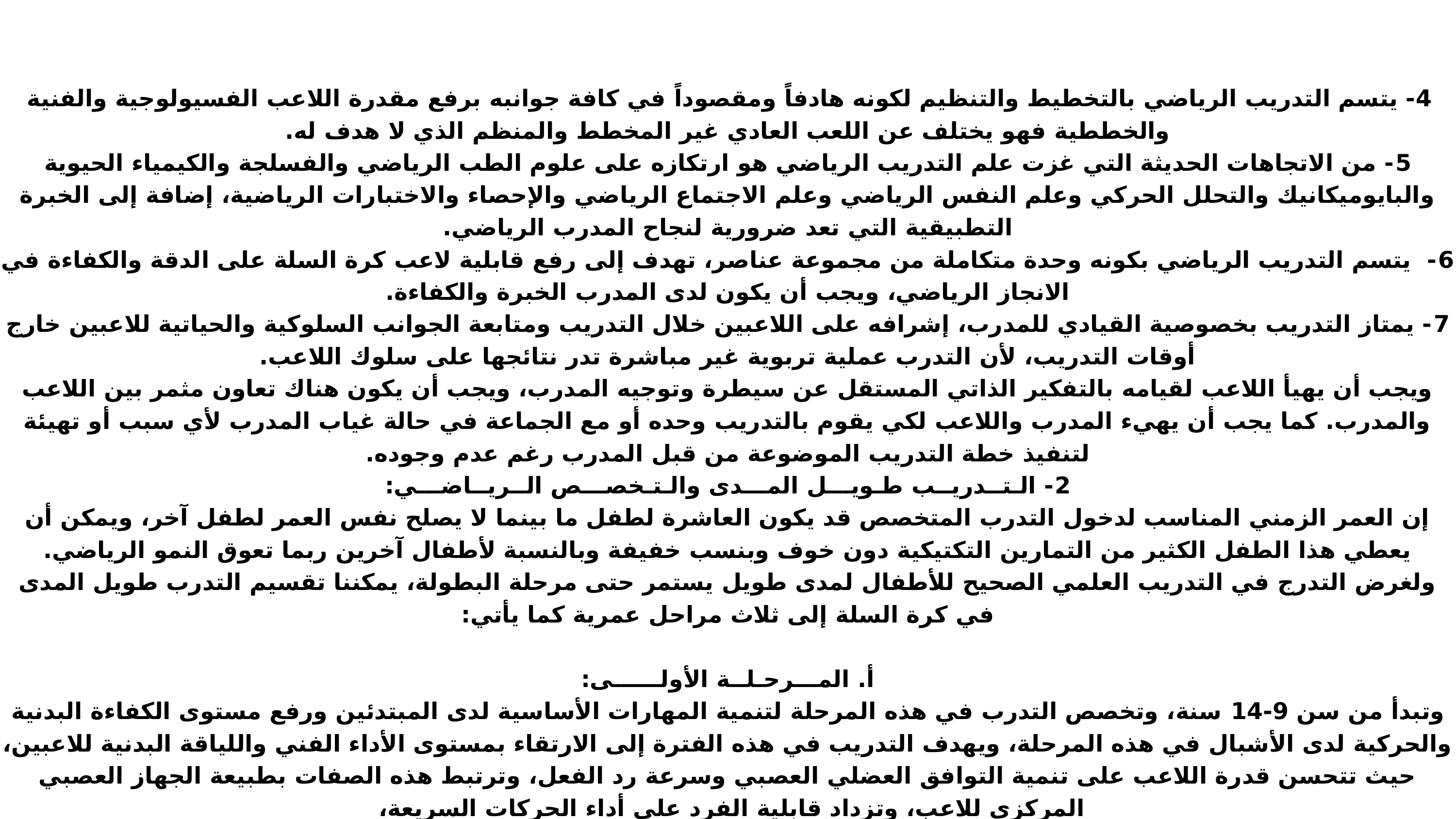

4- يتسم التدريب الرياضي بالتخطيط والتنظيم لكونه هادفاً ومقصوداً في كافة جوانبه برفع مقدرة اللاعب الفسيولوجية والفنية والخططية فهو يختلف عن اللعب العادي غير المخطط والمنظم الذي لا هدف له.
5- من الاتجاهات الحديثة التي غزت علم التدريب الرياضي هو ارتكازه على علوم الطب الرياضي والفسلجة والكيمياء الحيوية والبايوميكانيك والتحلل الحركي وعلم النفس الرياضي وعلم الاجتماع الرياضي والإحصاء والاختبارات الرياضية، إضافة إلى الخبرة التطبيقية التي تعد ضرورية لنجاح المدرب الرياضي.
6-  يتسم التدريب الرياضي بكونه وحدة متكاملة من مجموعة عناصر، تهدف إلى رفع قابلية لاعب كرة السلة على الدقة والكفاءة في الانجاز الرياضي، ويجب أن يكون لدى المدرب الخبرة والكفاءة.
7- يمتاز التدريب بخصوصية القيادي للمدرب، إشرافه على اللاعبين خلال التدريب ومتابعة الجوانب السلوكية والحياتية للاعبين خارج أوقات التدريب، لأن التدرب عملية تربوية غير مباشرة تدر نتائجها على سلوك اللاعب.
ويجب أن يهيأ اللاعب لقيامه بالتفكير الذاتي المستقل عن سيطرة وتوجيه المدرب، ويجب أن يكون هناك تعاون مثمر بين اللاعب والمدرب. كما يجب أن يهيء المدرب واللاعب لكي يقوم بالتدريب وحده أو مع الجماعة في حالة غياب المدرب لأي سبب أو تهيئة لتنفيذ خطة التدريب الموضوعة من قبل المدرب رغم عدم وجوده.
2- الـتــدريــب طـويـــل المـــدى والـتـخصـــص الــريــاضـــي:
إن العمر الزمني المناسب لدخول التدرب المتخصص قد يكون العاشرة لطفل ما بينما لا يصلح نفس العمر لطفل آخر، ويمكن أن يعطي هذا الطفل الكثير من التمارين التكتيكية دون خوف وبنسب خفيفة وبالنسبة لأطفال آخرين ربما تعوق النمو الرياضي. ولغرض التدرج في التدريب العلمي الصحيح للأطفال لمدى طويل يستمر حتى مرحلة البطولة، يمكننا تقسيم التدرب طويل المدى في كرة السلة إلى ثلاث مراحل عمرية كما يأتي:

‌أ. المـــرحـلــة الأولــــــى:
وتبدأ من سن 9-14 سنة، وتخصص التدرب في هذه المرحلة لتنمية المهارات الأساسية لدى المبتدئين ورفع مستوى الكفاءة البدنية والحركية لدى الأشبال في هذه المرحلة، ويهدف التدريب في هذه الفترة إلى الارتقاء بمستوى الأداء الفني واللياقة البدنية للاعبين، حيث تتحسن قدرة اللاعب على تنمية التوافق العضلي العصبي وسرعة رد الفعل، وترتبط هذه الصفات بطبيعة الجهاز العصبي المركزي للاعب، وتزداد قابلية الفرد على أداء الحركات السريعة،